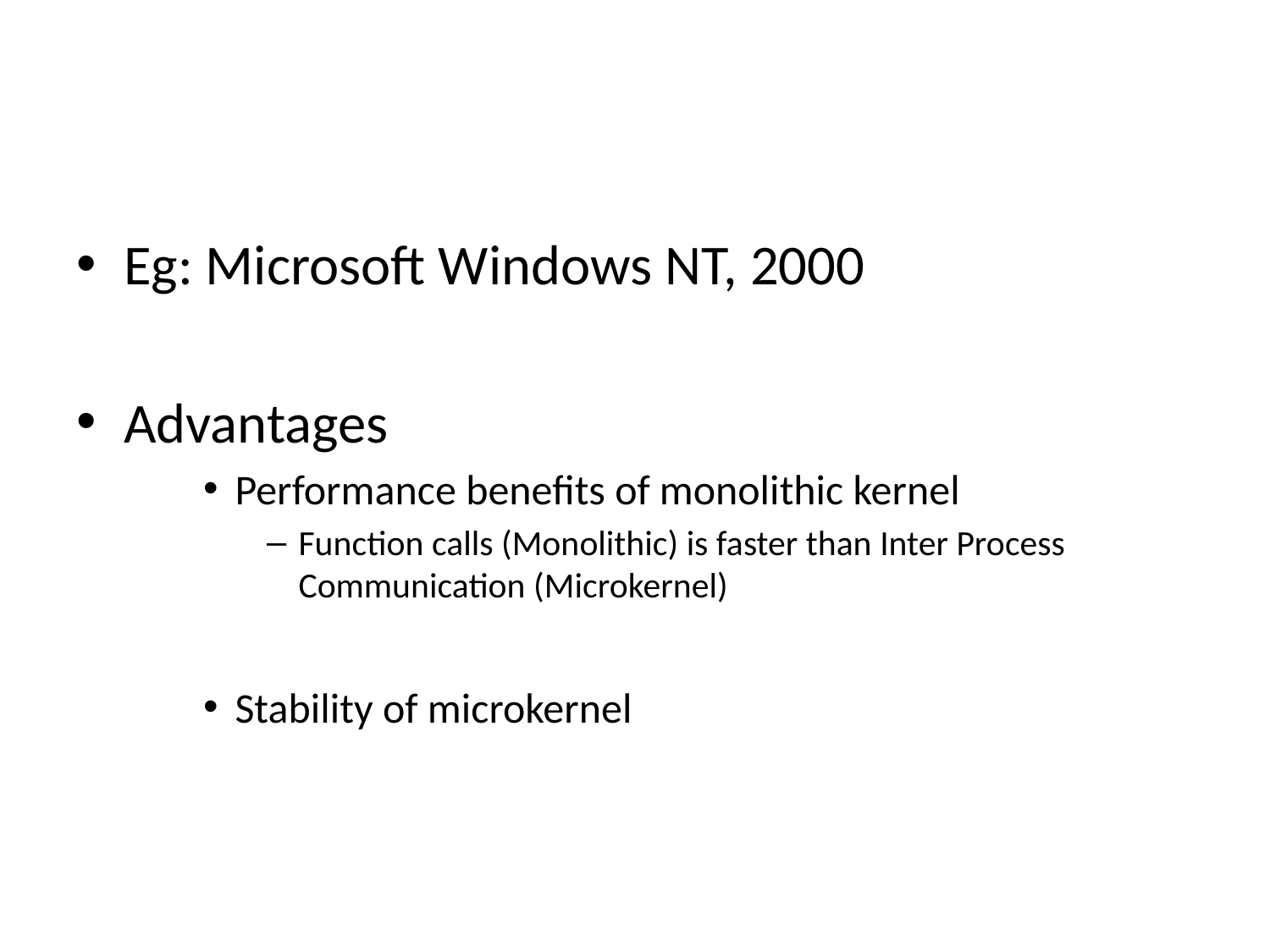

#
Eg: Microsoft Windows NT, 2000

Advantages
Performance benefits of monolithic kernel
Function calls (Monolithic) is faster than Inter Process Communication (Microkernel)

Stability of microkernel